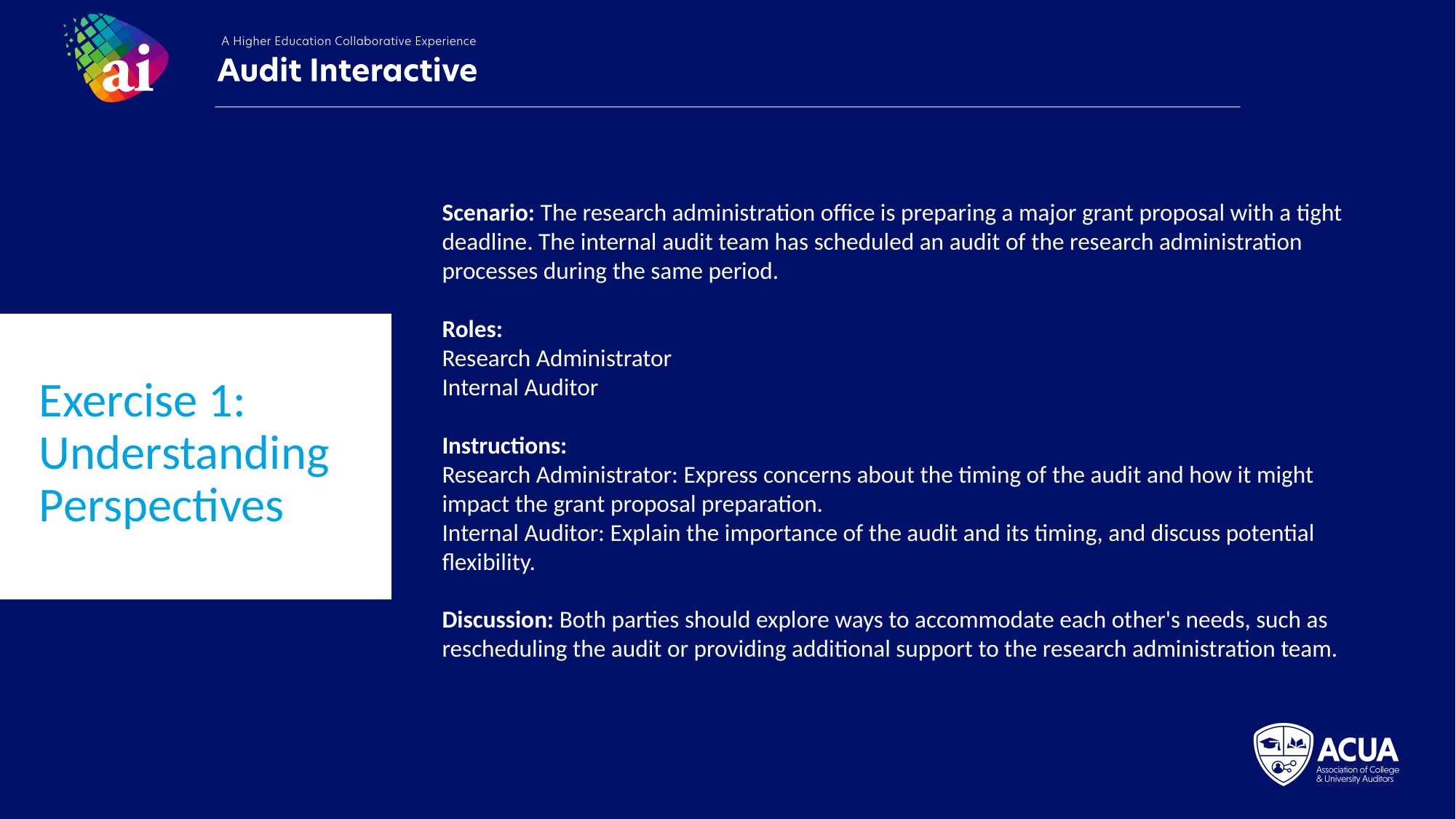

Scenario: The research administration office is preparing a major grant proposal with a tight deadline. The internal audit team has scheduled an audit of the research administration processes during the same period.

Roles:
Research Administrator
Internal Auditor

Instructions:
Research Administrator: Express concerns about the timing of the audit and how it might impact the grant proposal preparation.
Internal Auditor: Explain the importance of the audit and its timing, and discuss potential flexibility.

Discussion: Both parties should explore ways to accommodate each other's needs, such as rescheduling the audit or providing additional support to the research administration team.

Exercise 1:
Understanding Perspectives